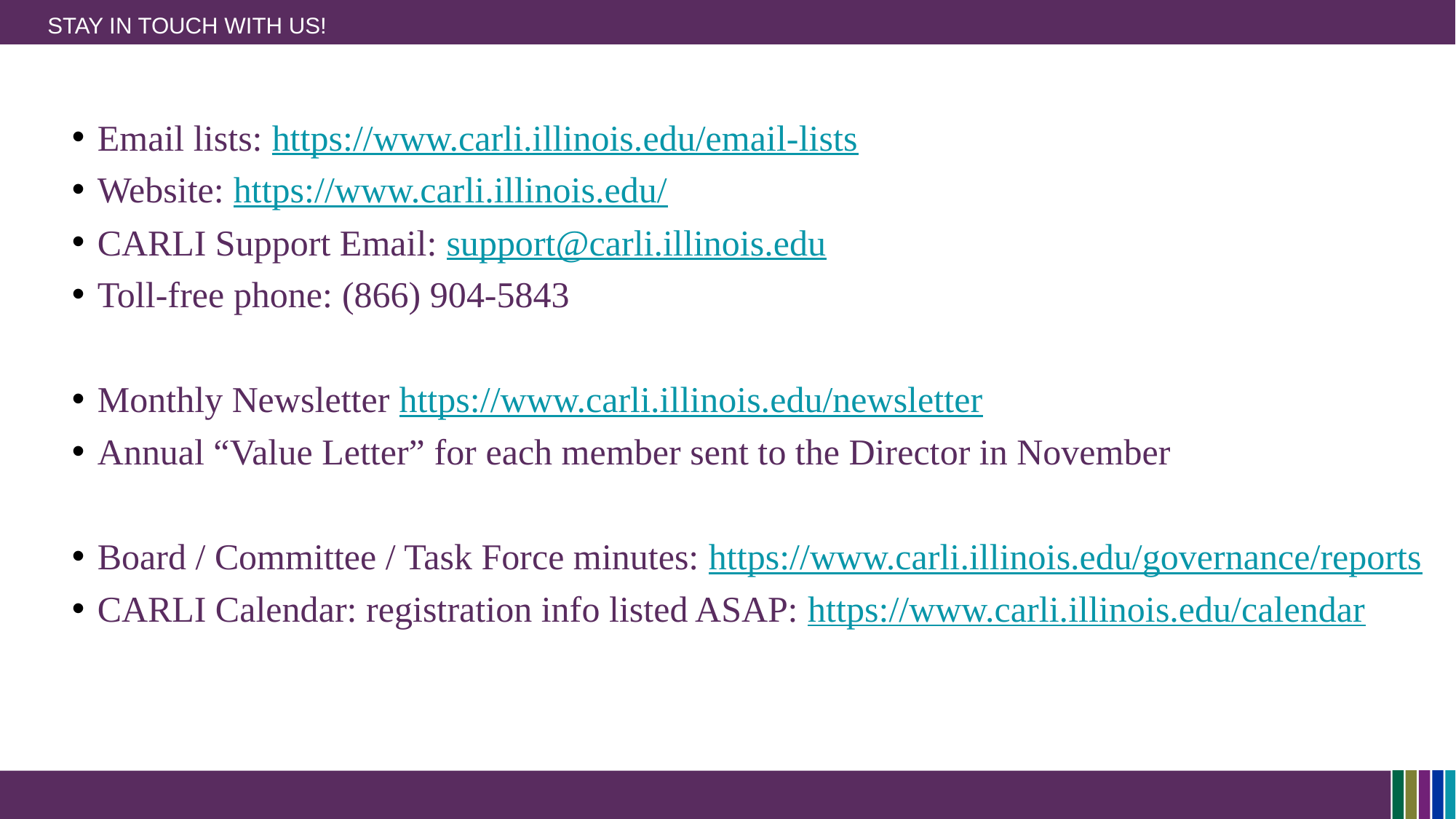

# STAY IN TOUCH WITH US!
Email lists: https://www.carli.illinois.edu/email-lists
Website: https://www.carli.illinois.edu/
CARLI Support Email: support@carli.illinois.edu
Toll-free phone: (866) 904-5843

Monthly Newsletter https://www.carli.illinois.edu/newsletter
Annual “Value Letter” for each member sent to the Director in November

Board / Committee / Task Force minutes: https://www.carli.illinois.edu/governance/reports
CARLI Calendar: registration info listed ASAP: https://www.carli.illinois.edu/calendar